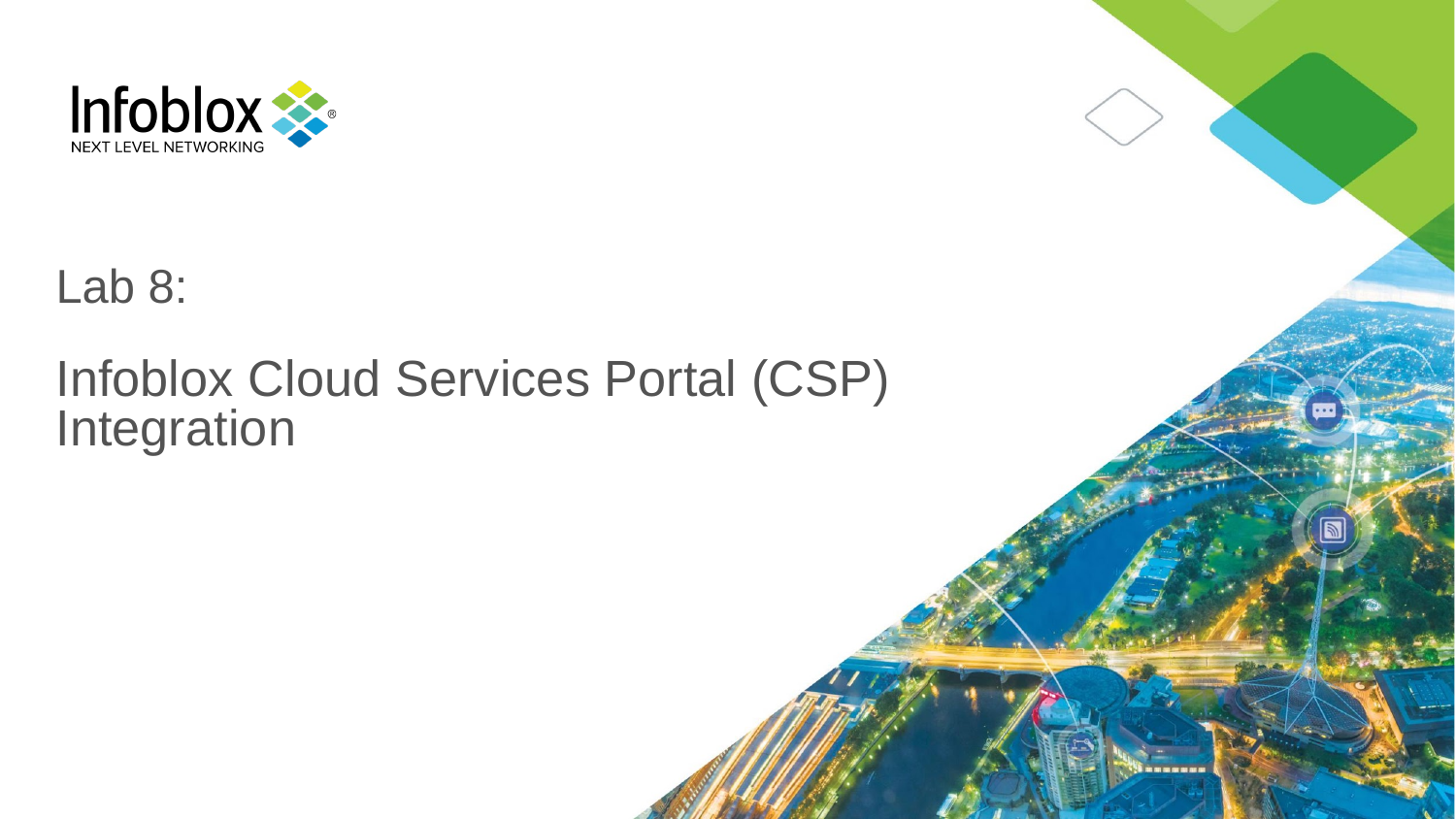

# Lab 8: Infoblox Cloud Services Portal (CSP) Integration